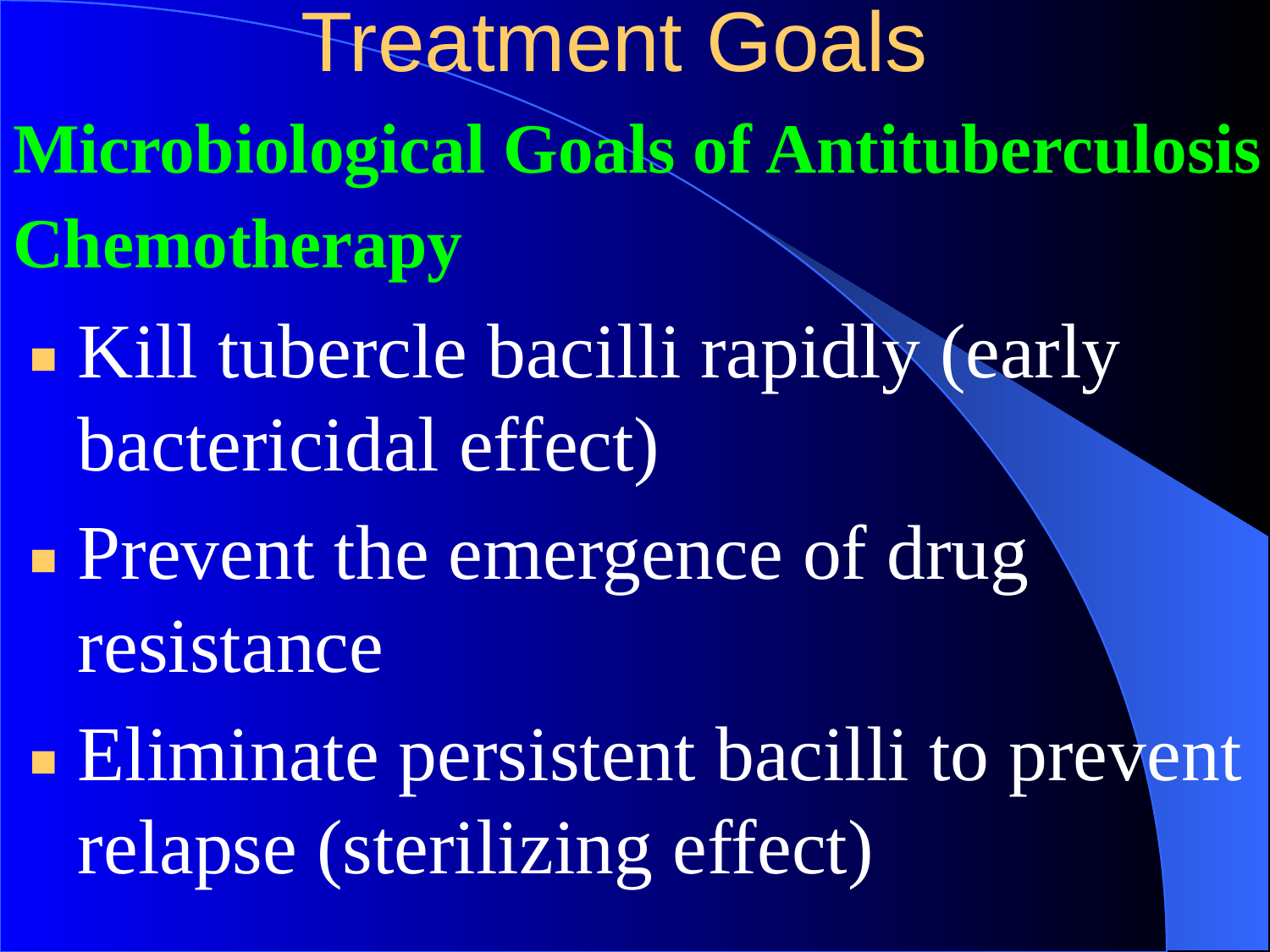

# Treatment Goals
Microbiological Goals of Antituberculosis Chemotherapy
Kill tubercle bacilli rapidly (early bactericidal effect)
Prevent the emergence of drug resistance
Eliminate persistent bacilli to prevent relapse (sterilizing effect)